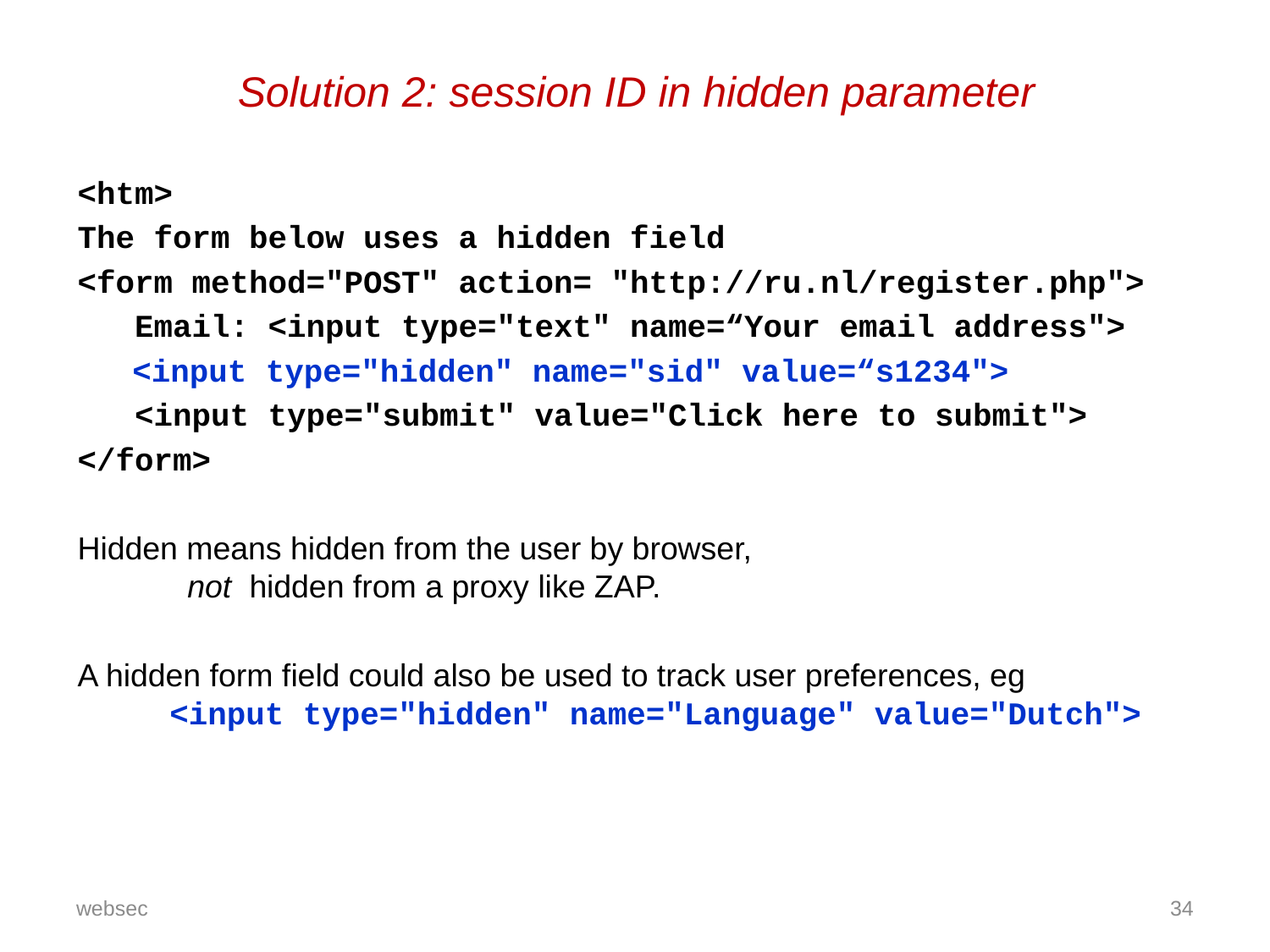

# Solution 2: session ID in hidden parameter
<htm>
The form below uses a hidden field
<form method="POST" action= "http://ru.nl/register.php">
   Email: <input type="text" name=“Your email address">
     <input type="hidden" name="sid" value=“s1234">
   <input type="submit" value="Click here to submit">
</form>

Hidden means hidden from the user by browser,                                                         not  hidden from a proxy like ZAP.

A hidden form field could also be used to track user preferences, eg
     <input type="hidden" name="Language" value="Dutch">

websec
34